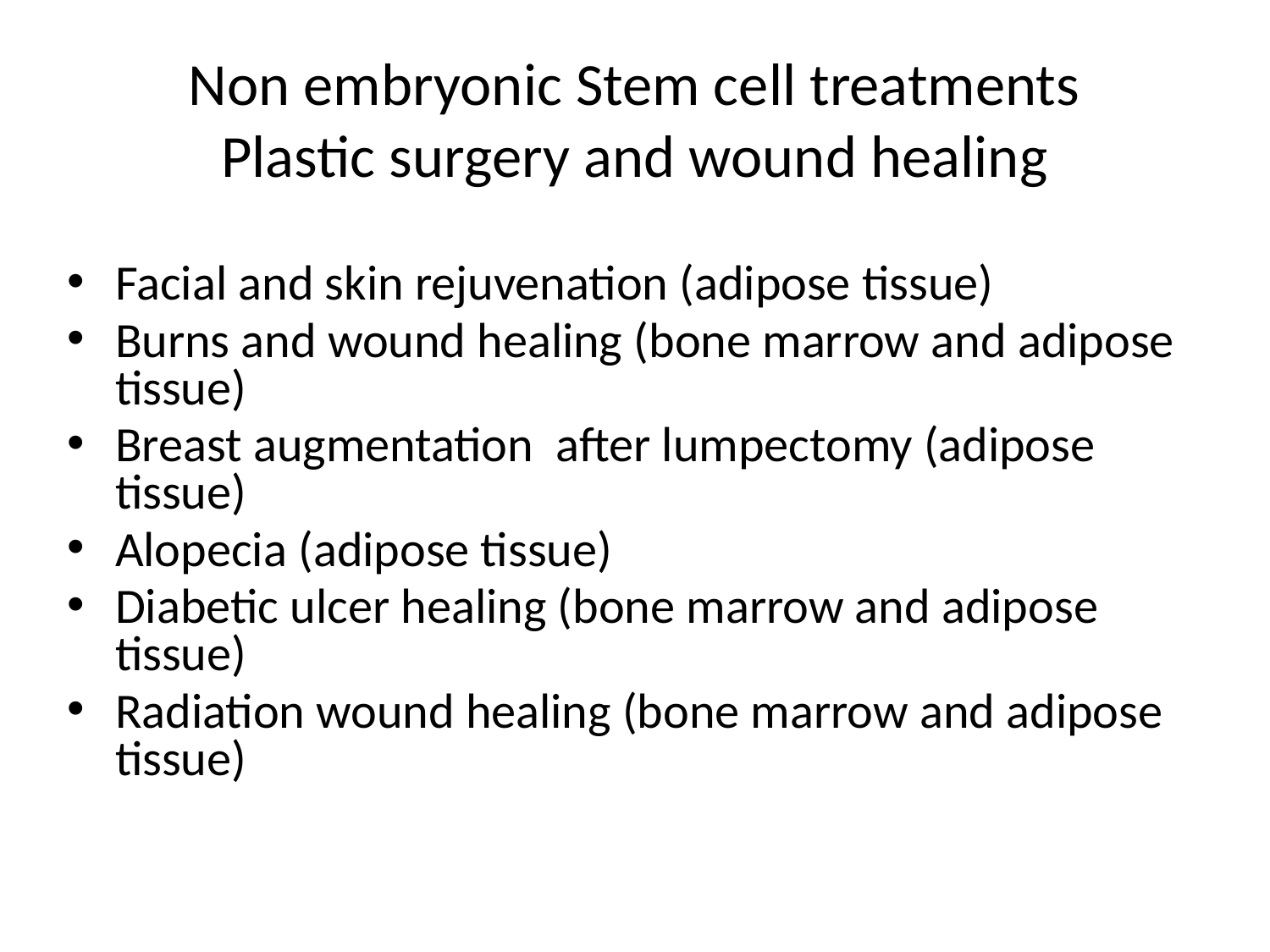

# Non embryonic Stem cell treatments Plastic surgery and wound healing
Facial and skin rejuvenation (adipose tissue)
Burns and wound healing (bone marrow and adipose tissue)
Breast augmentation  after lumpectomy (adipose tissue)
Alopecia (adipose tissue)
Diabetic ulcer healing (bone marrow and adipose tissue)
Radiation wound healing (bone marrow and adipose tissue)